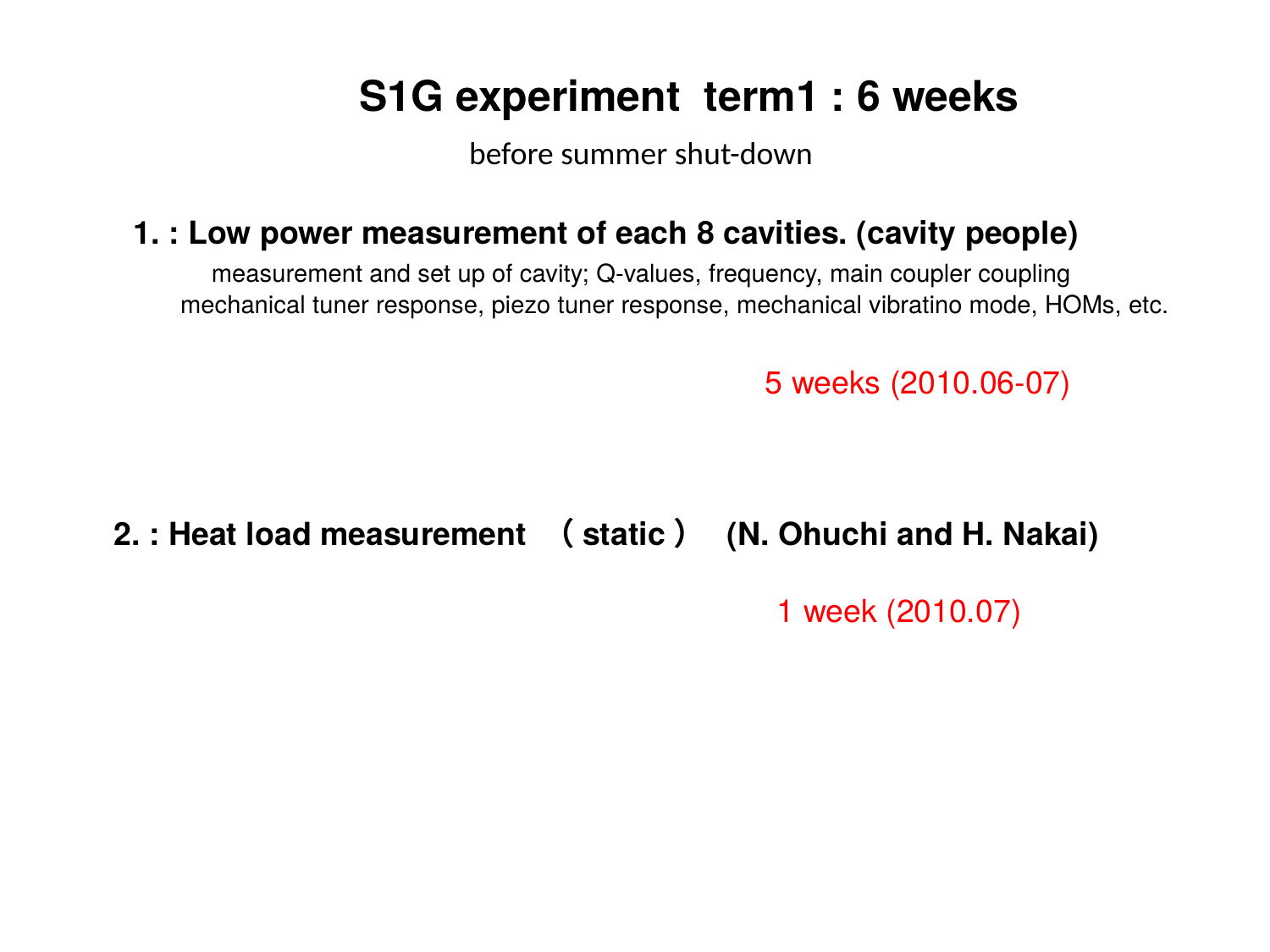

S1G experiment  term1 : 6 weeks
before summer shut-down
 1. : Low power measurement of each 8 cavities. (cavity people)
　　　measurement and set up of cavity; Q-values, frequency, main coupler coupling
        mechanical tuner response, piezo tuner response, mechanical vibratino mode, HOMs, etc.
5 weeks (2010.06-07)
2. : Heat load measurement （static）  (N. Ohuchi and H. Nakai)
1 week (2010.07)